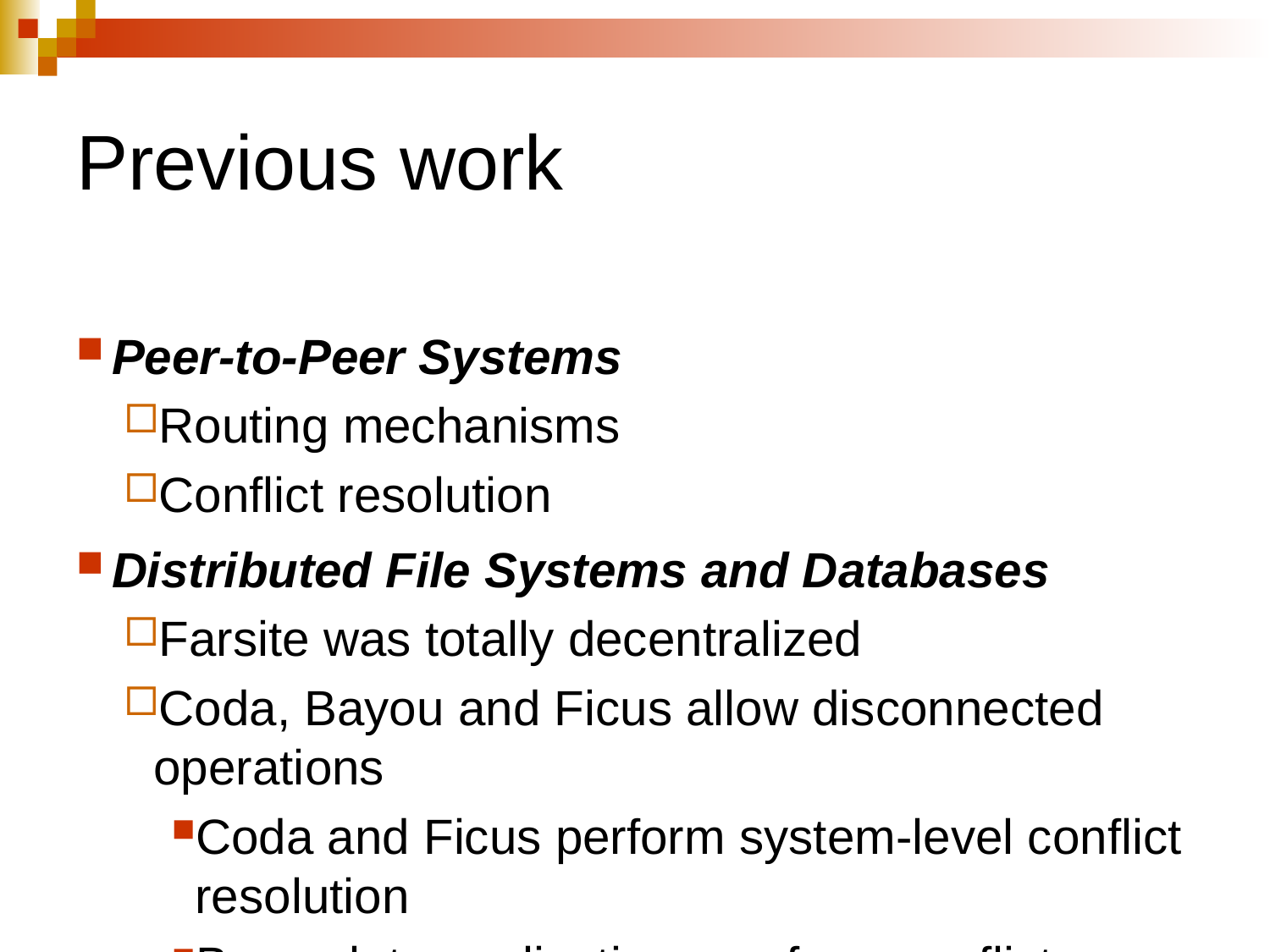

# Previous work
Peer-to-Peer Systems
Routing mechanisms
Conflict resolution
Distributed File Systems and Databases
Farsite was totally decentralized
Coda, Bayou and Ficus allow disconnected operations
Coda and Ficus perform system-level conflict resolution
Bayou lets applications perform conflict resolution